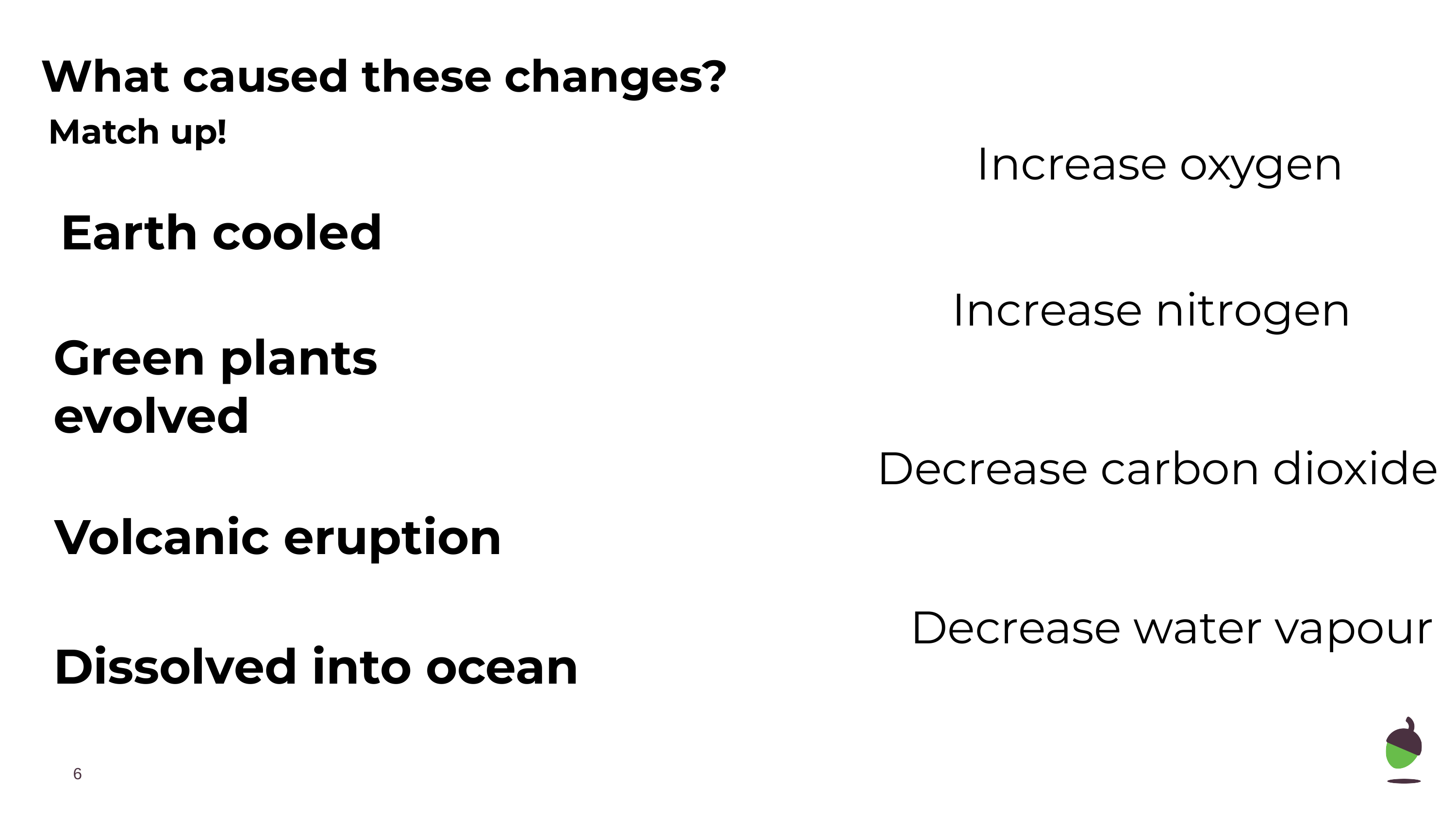

What caused these changes?
Match up!
Increase oxygen
Earth cooled
Increase nitrogen
Green plants evolved
Decrease carbon dioxide
Volcanic eruption
Decrease water vapour
Dissolved into ocean
6